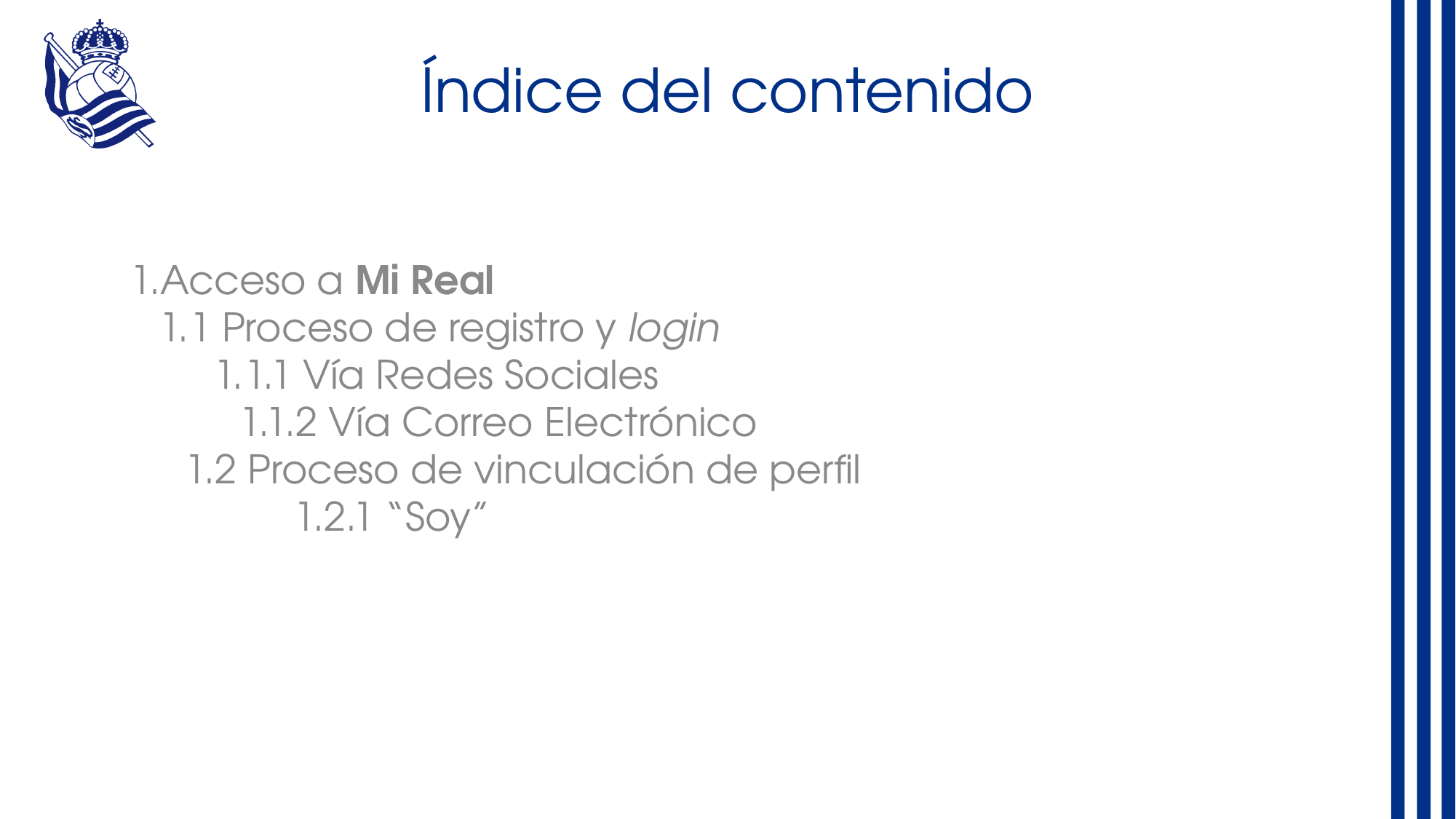

Índice del contenido
Acceso a Mi Real
1 Proceso de registro y login
1.1 Vía Redes Sociales
1.1.2 Vía Correo Electrónico
1.2 Proceso de vinculación de perfil
	1.2.1 “Soy”